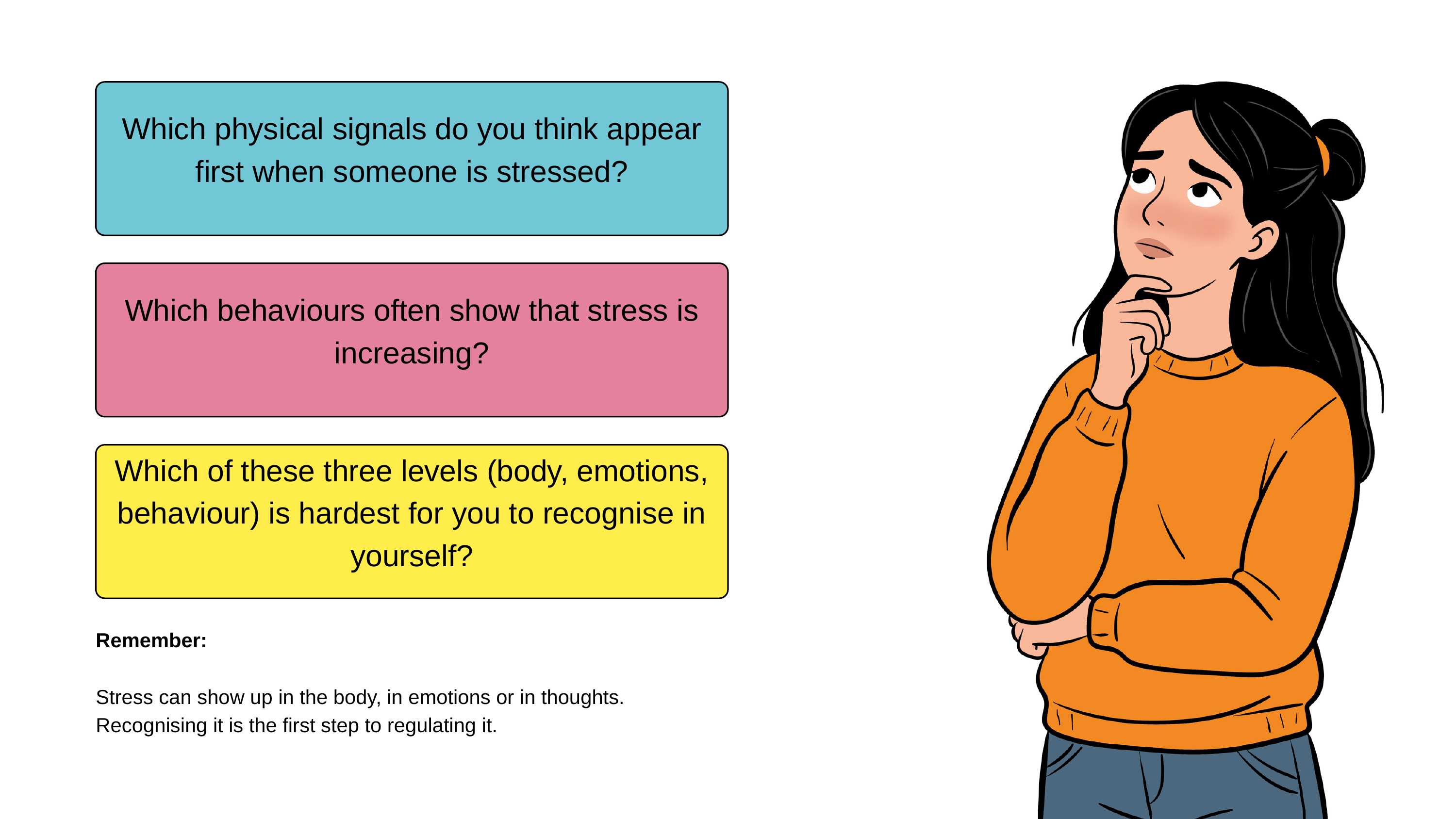

Which physical signals do you think appear first when someone is stressed?

Which behaviours often show that stress is increasing?

Which of these three levels (body, emotions, behaviour) is hardest for you to recognise in yourself?
Remember:

Stress can show up in the body, in emotions or in thoughts.
Recognising it is the first step to regulating it.